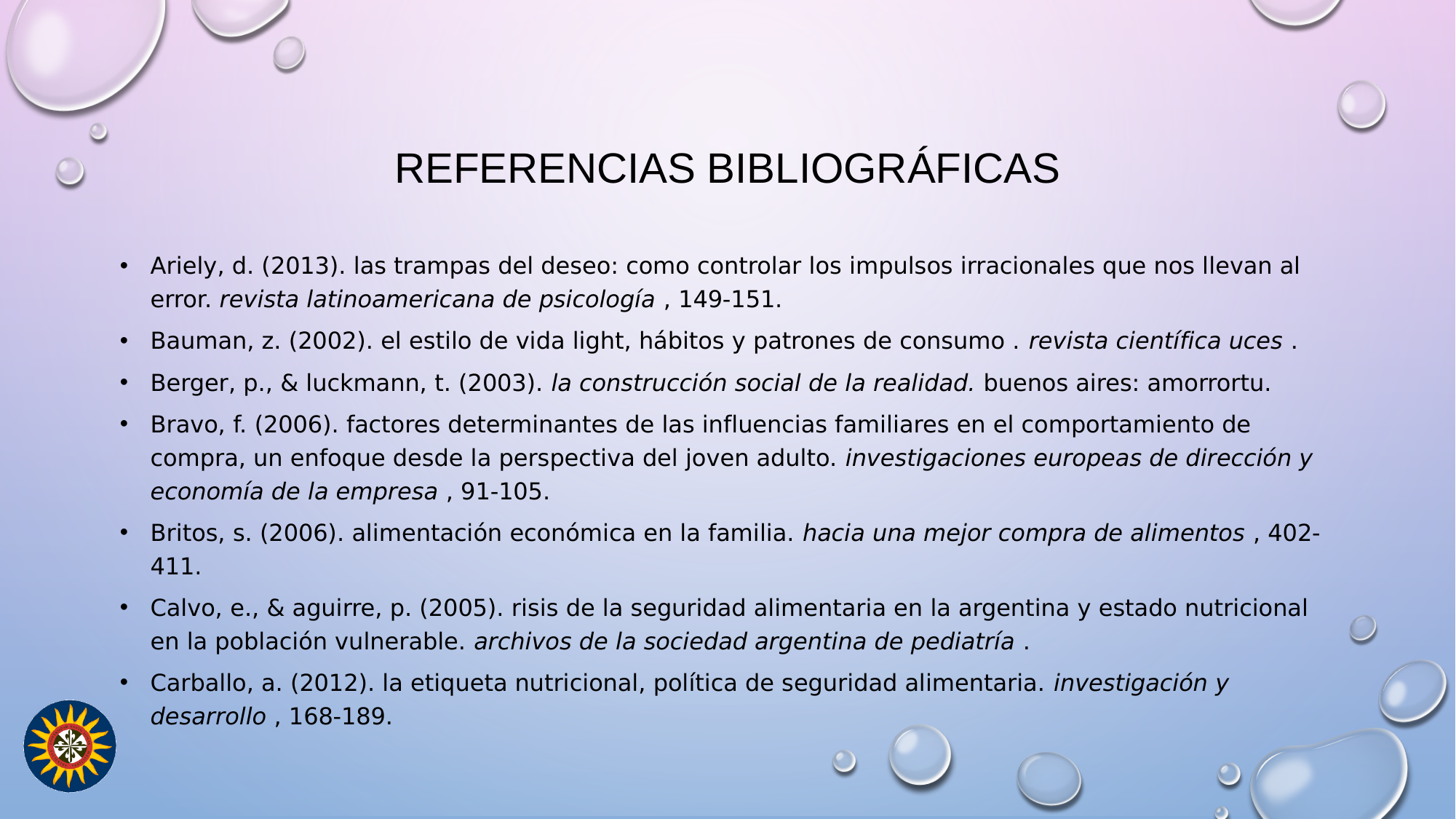

# Referencias bibliográficas
Ariely, d. (2013). las trampas del deseo: como controlar los impulsos irracionales que nos llevan al error. revista latinoamericana de psicología , 149-151.
Bauman, z. (2002). el estilo de vida light, hábitos y patrones de consumo . revista científica uces .
Berger, p., & luckmann, t. (2003). la construcción social de la realidad. buenos aires: amorrortu.
Bravo, f. (2006). factores determinantes de las influencias familiares en el comportamiento de compra, un enfoque desde la perspectiva del joven adulto. investigaciones europeas de dirección y economía de la empresa , 91-105.
Britos, s. (2006). alimentación económica en la familia. hacia una mejor compra de alimentos , 402-411.
Calvo, e., & aguirre, p. (2005). risis de la seguridad alimentaria en la argentina y estado nutricional en la población vulnerable. archivos de la sociedad argentina de pediatría .
Carballo, a. (2012). la etiqueta nutricional, política de seguridad alimentaria. investigación y desarrollo , 168-189.